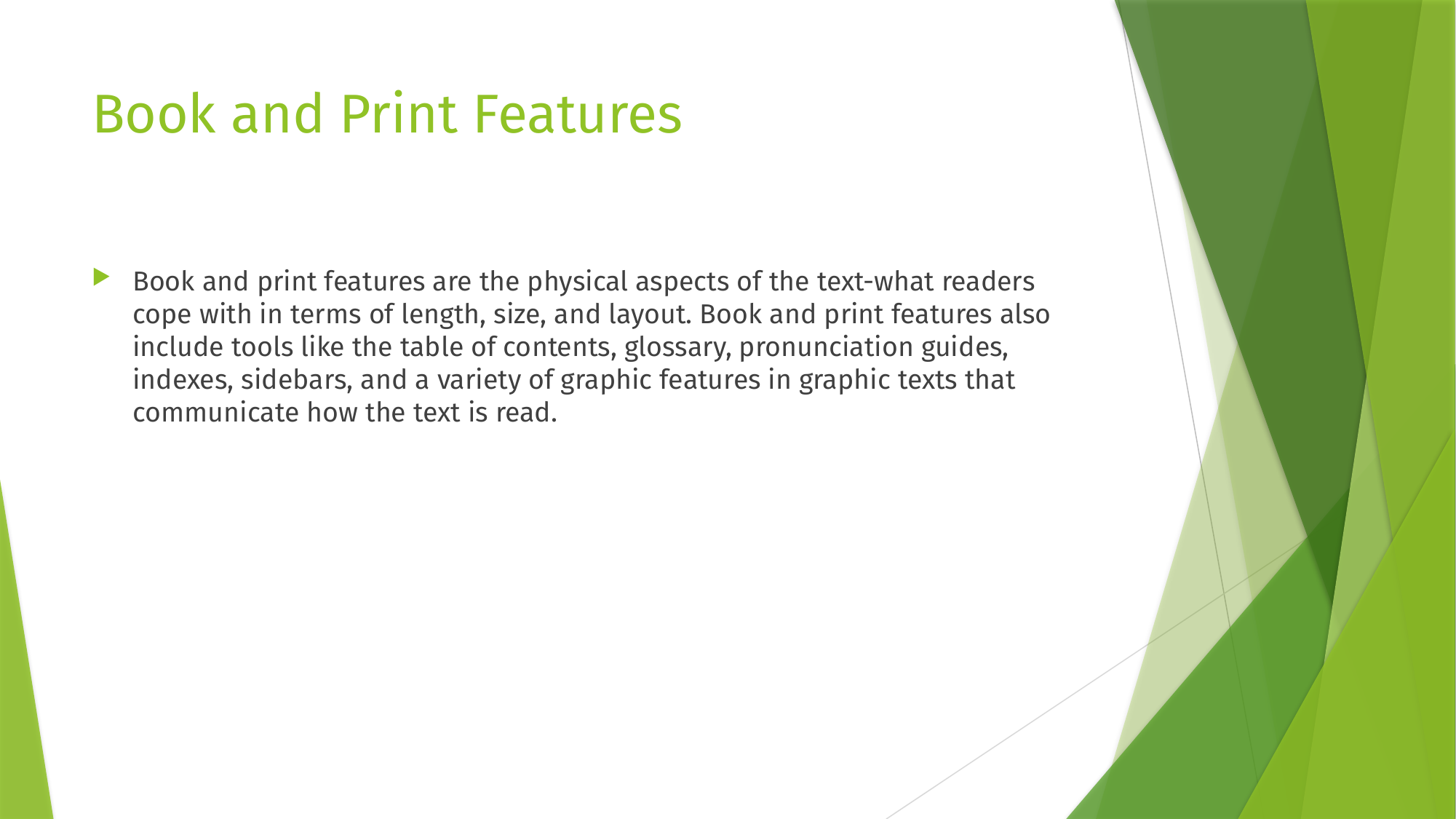

# Book and Print Features
Book and print features are the physical aspects of the text-what readers cope with in terms of length, size, and layout. Book and print features also include tools like the table of contents, glossary, pronunciation guides, indexes, sidebars, and a variety of graphic features in graphic texts that communicate how the text is read.